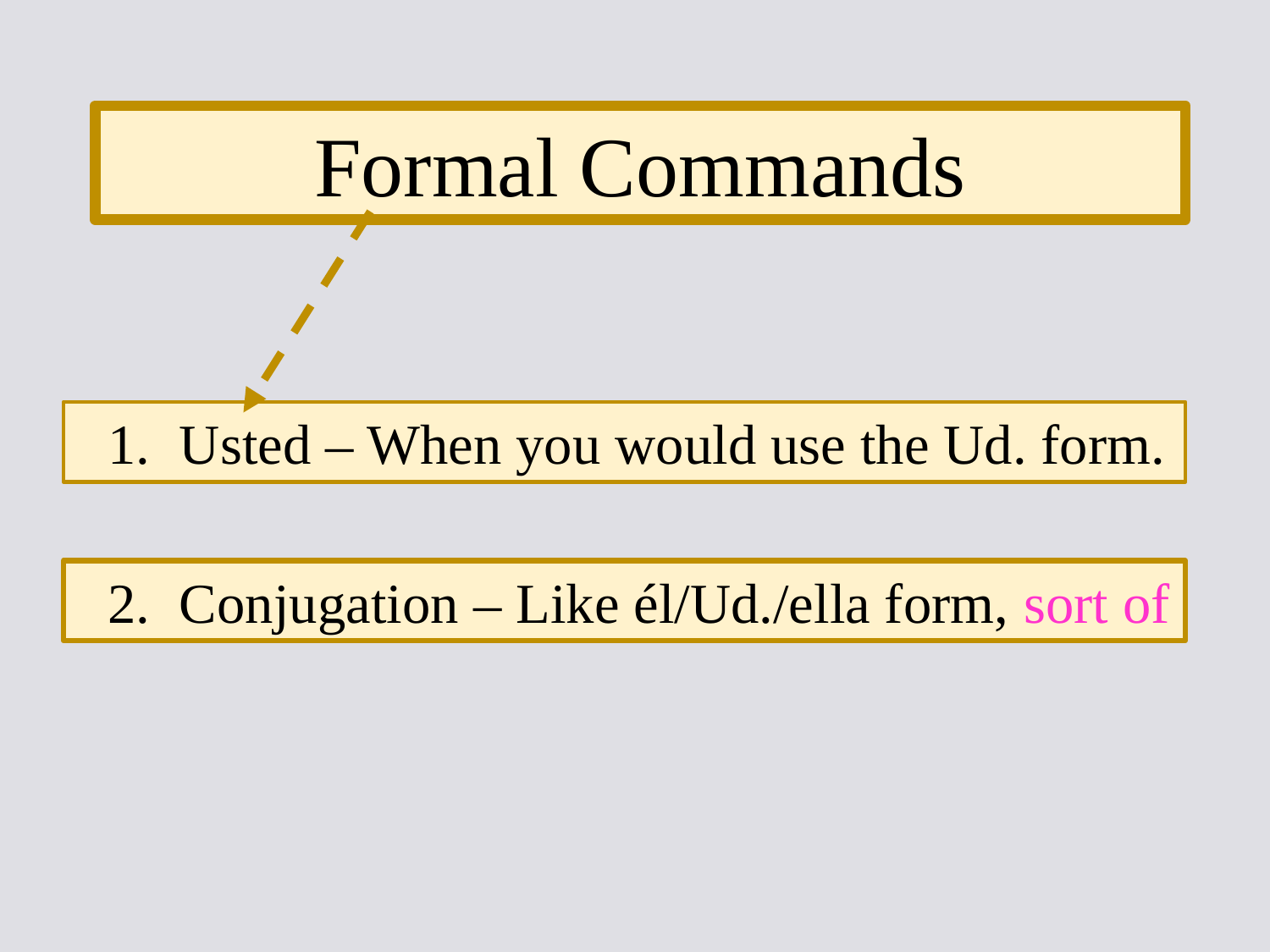

Formal Commands
Usted – When you would use the Ud. form.
Conjugation – Like él/Ud./ella form, sort of